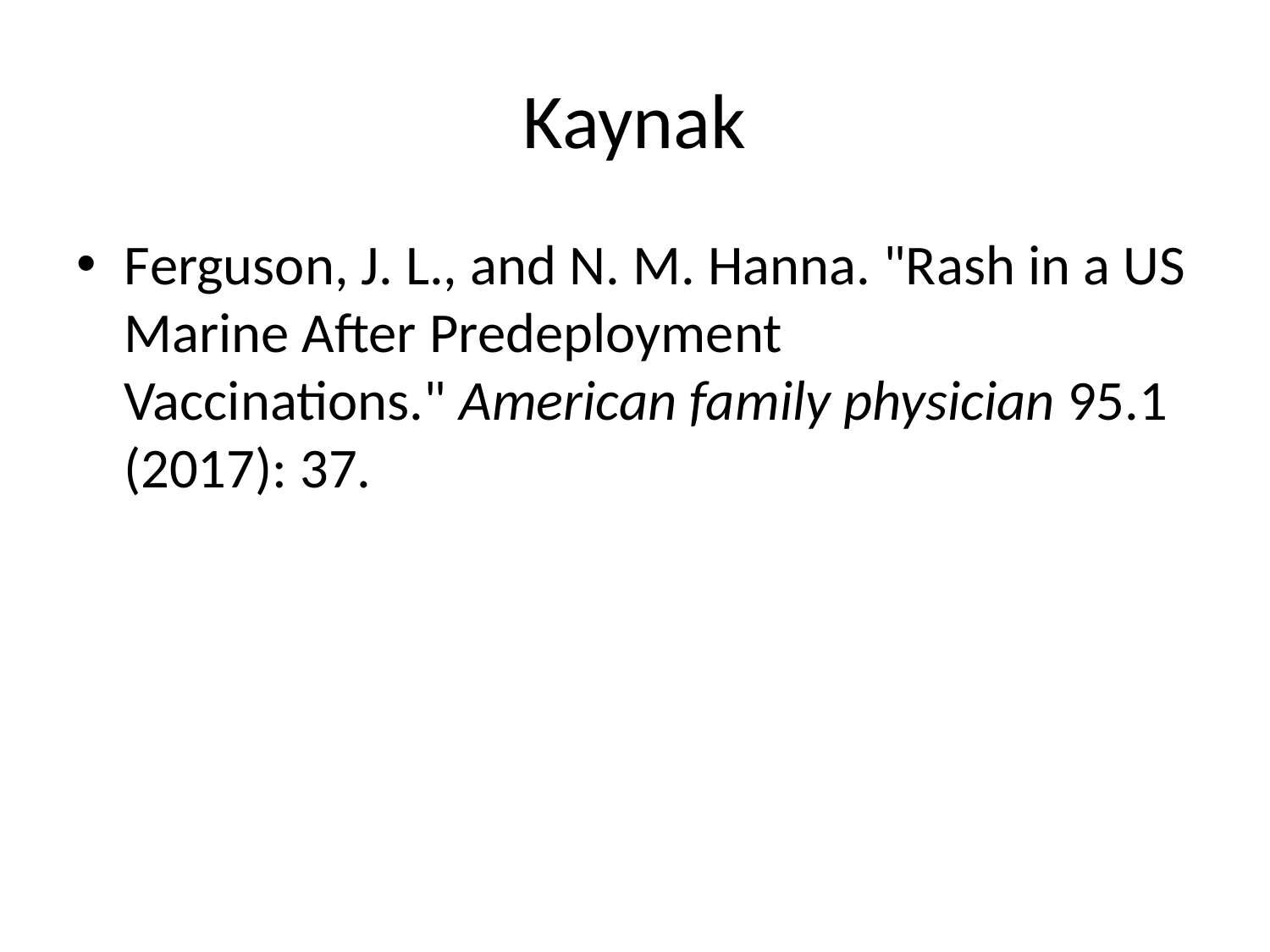

# Kaynak
Ferguson, J. L., and N. M. Hanna. "Rash in a US Marine After Predeployment Vaccinations." American family physician 95.1 (2017): 37.